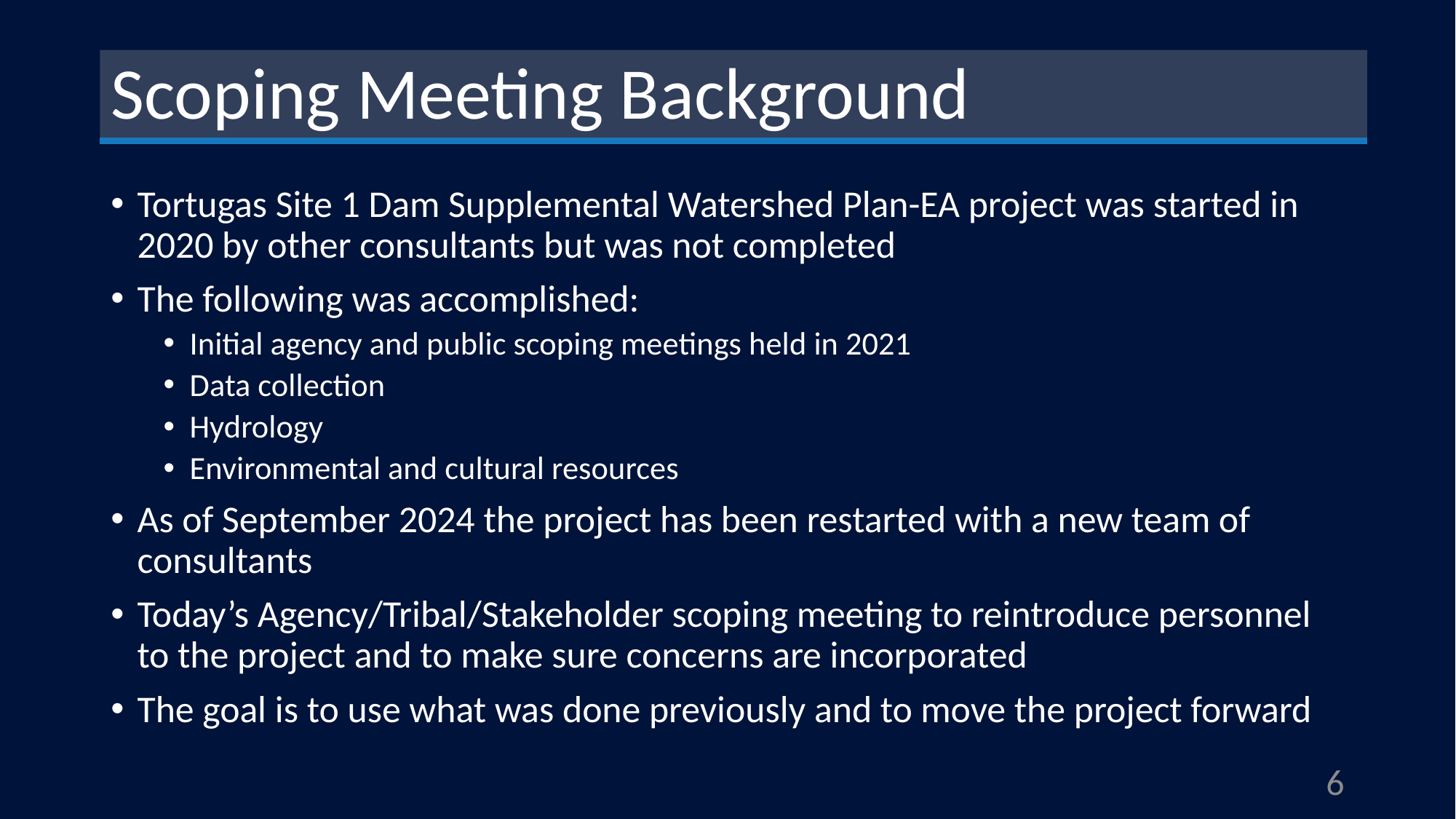

# Scoping Meeting Background
Tortugas Site 1 Dam Supplemental Watershed Plan-EA project was started in 2020 by other consultants but was not completed
The following was accomplished:
Initial agency and public scoping meetings held in 2021
Data collection
Hydrology
Environmental and cultural resources
As of September 2024 the project has been restarted with a new team of consultants
Today’s Agency/Tribal/Stakeholder scoping meeting to reintroduce personnel to the project and to make sure concerns are incorporated
The goal is to use what was done previously and to move the project forward

6